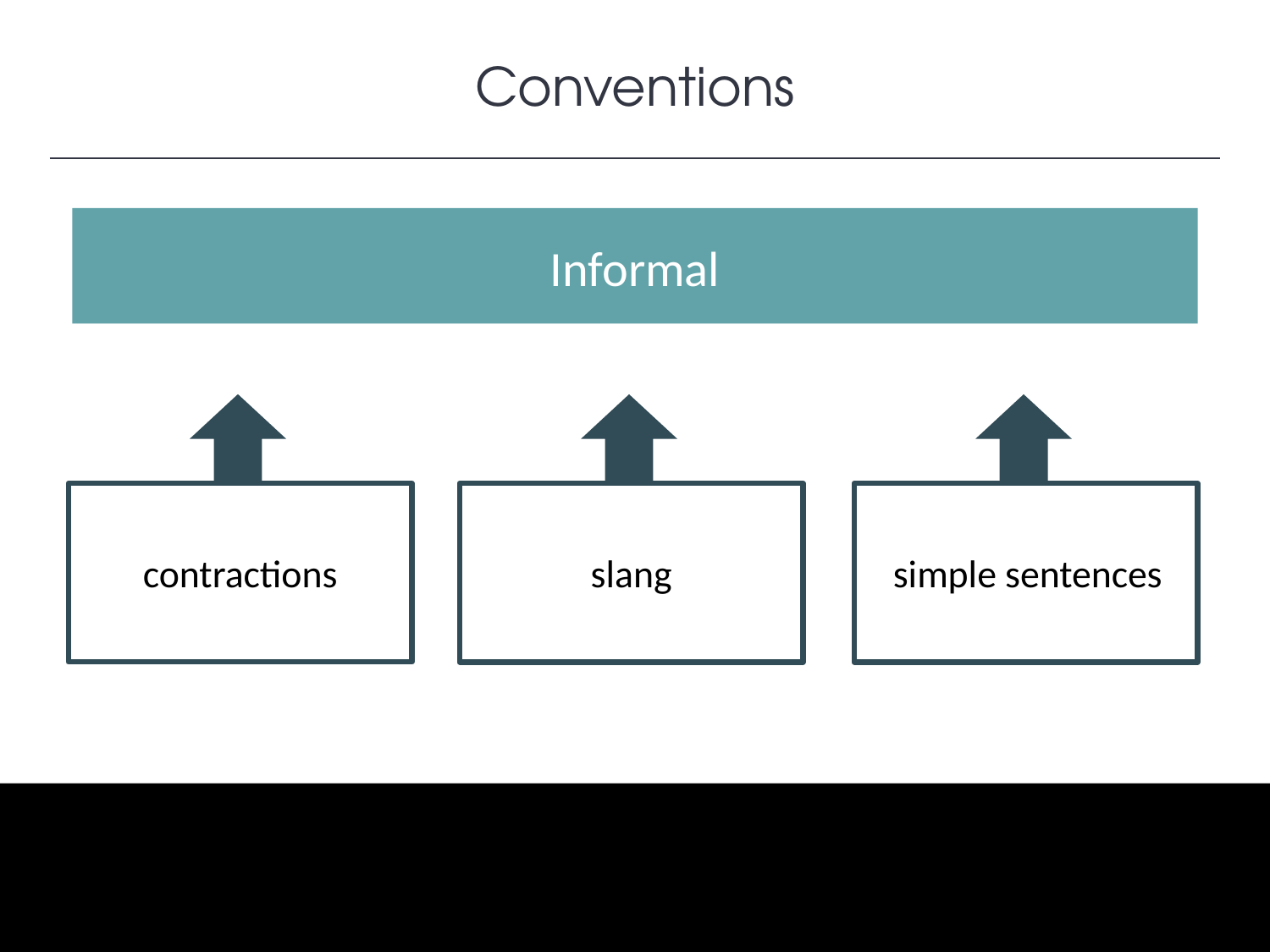

Conventions
HAWKES LEARNING

Informal

Tone

contractions
slang
simple sentences